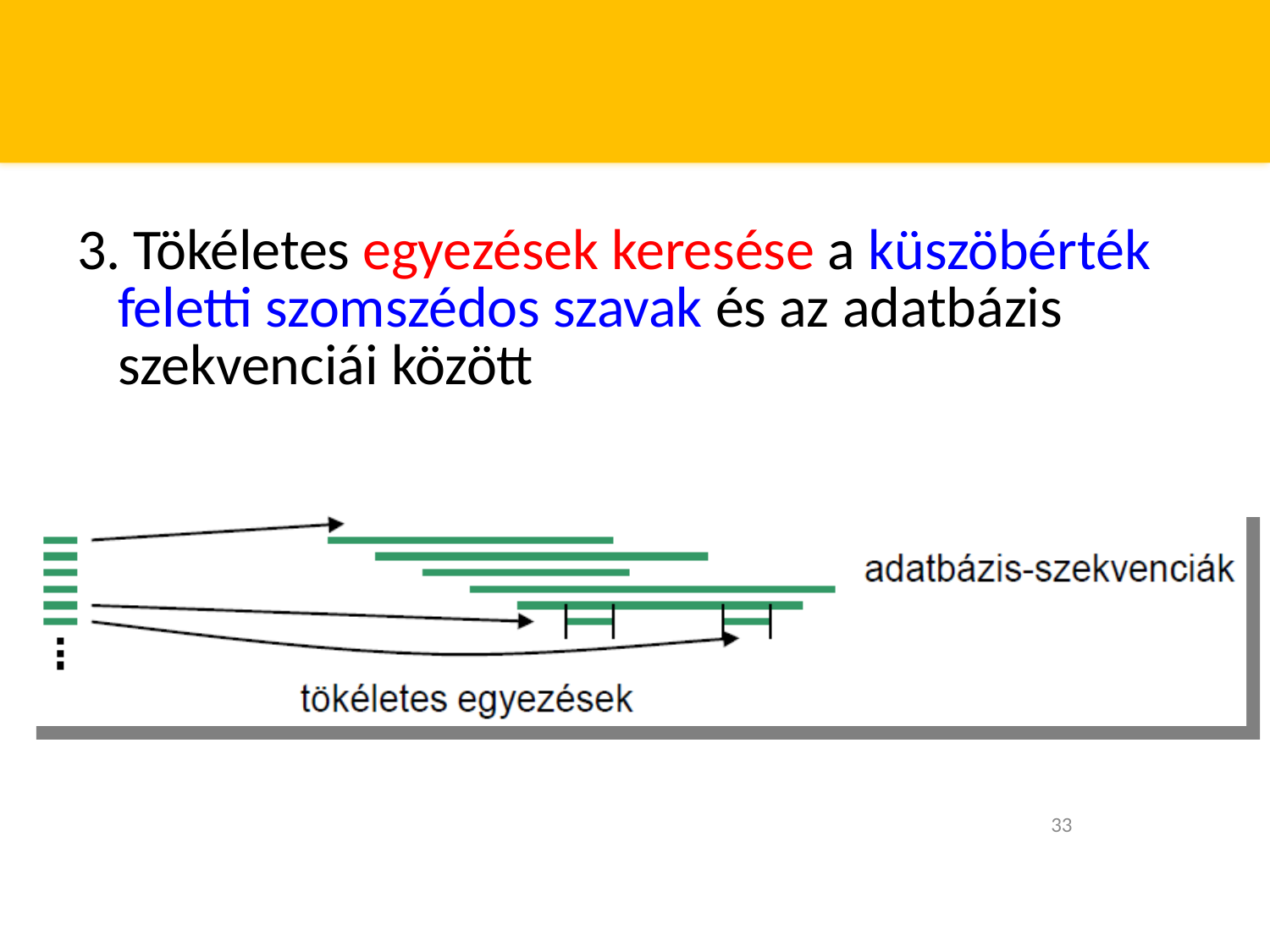

A BLAST algoritmus lépései
3. Tökéletes egyezések keresése a küszöbérték  feletti szomszédos szavak és az adatbázis  szekvenciái között

33